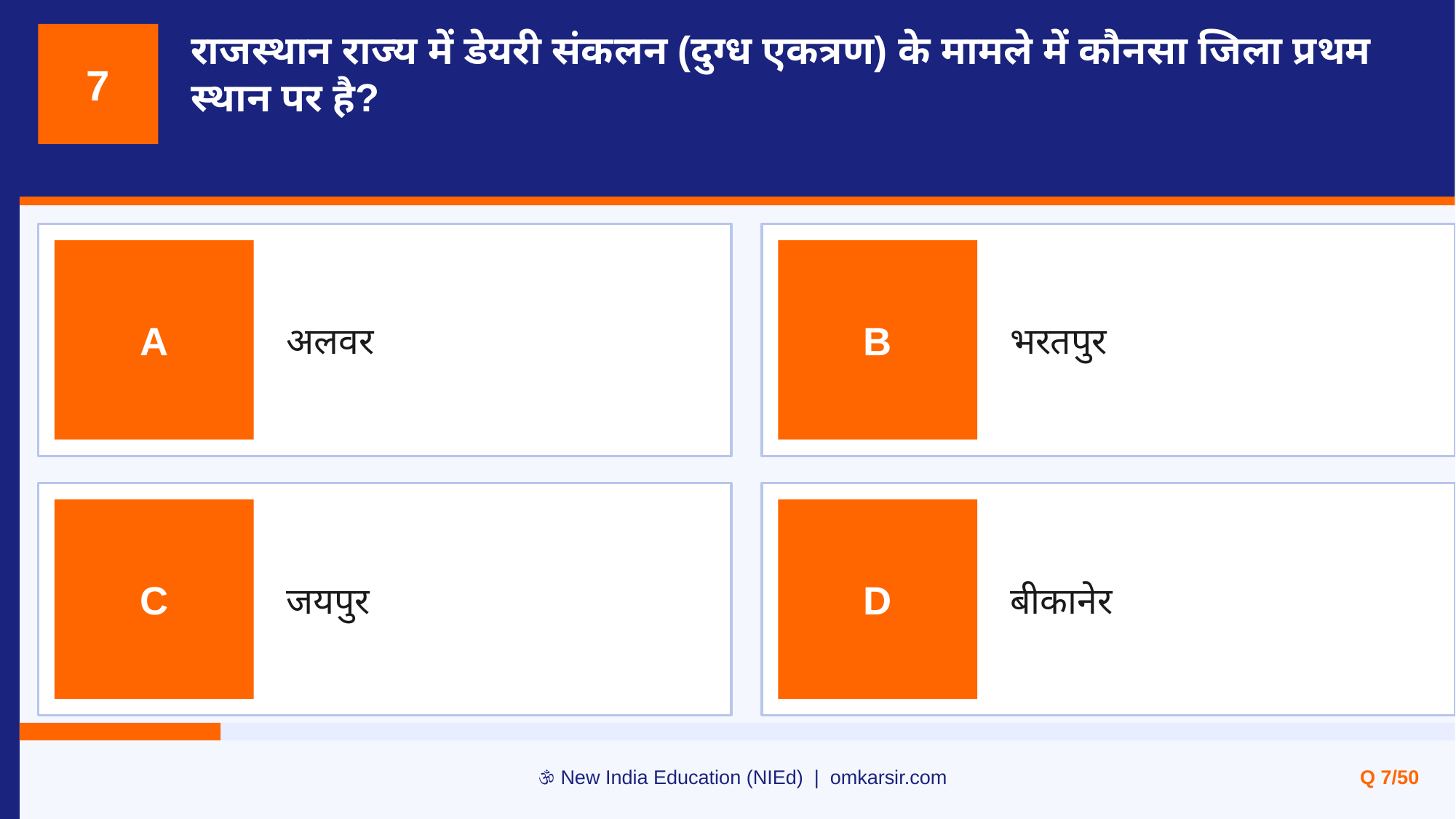

राजस्थान राज्य में डेयरी संकलन (दुग्ध एकत्रण) के मामले में कौनसा जिला प्रथम स्थान पर है?
7

अलवर
भरतपुर
A
B

जयपुर
बीकानेर
C
D

🕉️ New India Education (NIEd)  |  omkarsir.com
Q 7/50